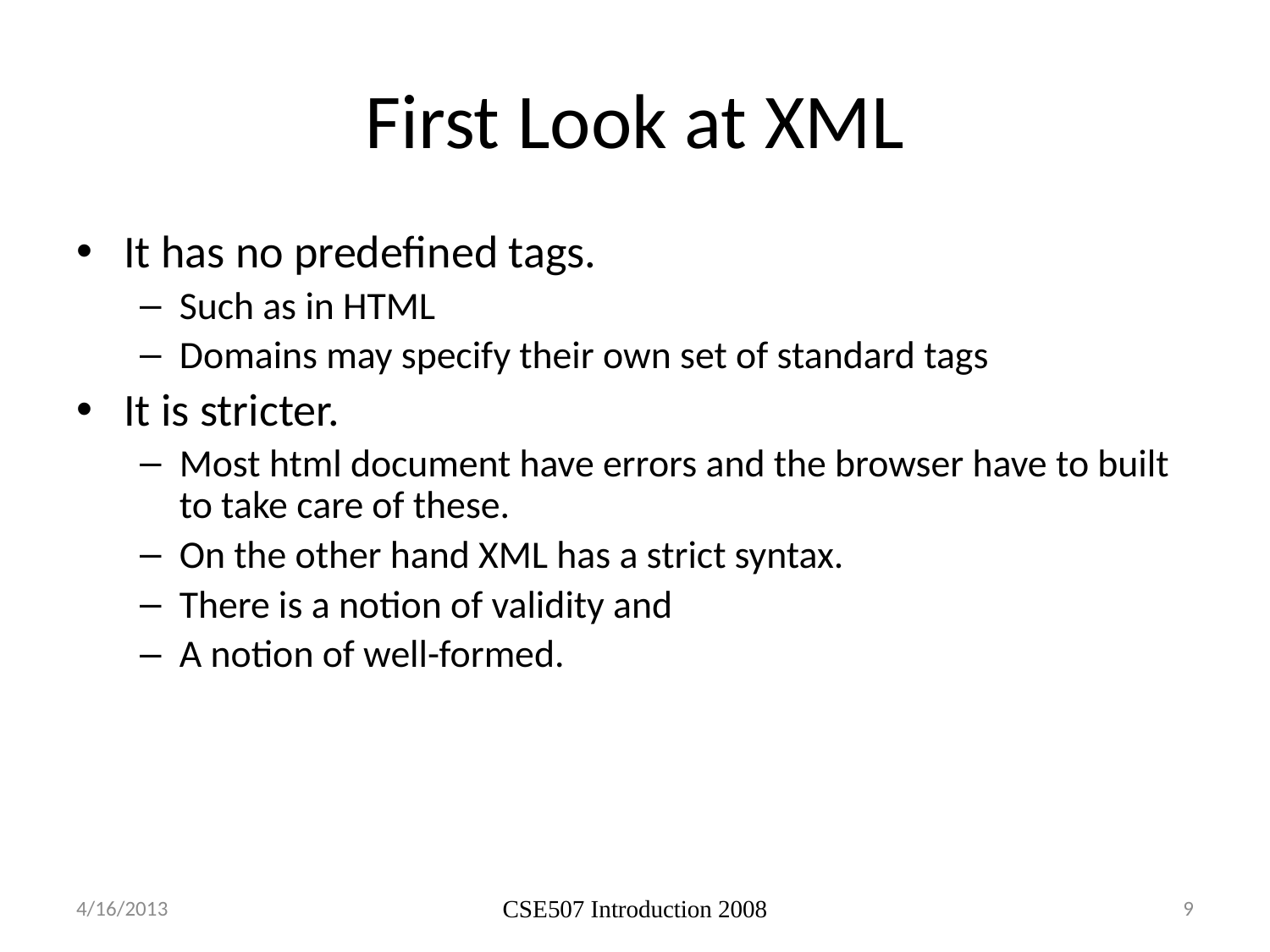

# First Look at XML
It has no predefined tags.
Such as in HTML
Domains may specify their own set of standard tags
It is stricter.
Most html document have errors and the browser have to built to take care of these.
On the other hand XML has a strict syntax.
There is a notion of validity and
A notion of well-formed.
4/16/2013
CSE507 Introduction 2008
9